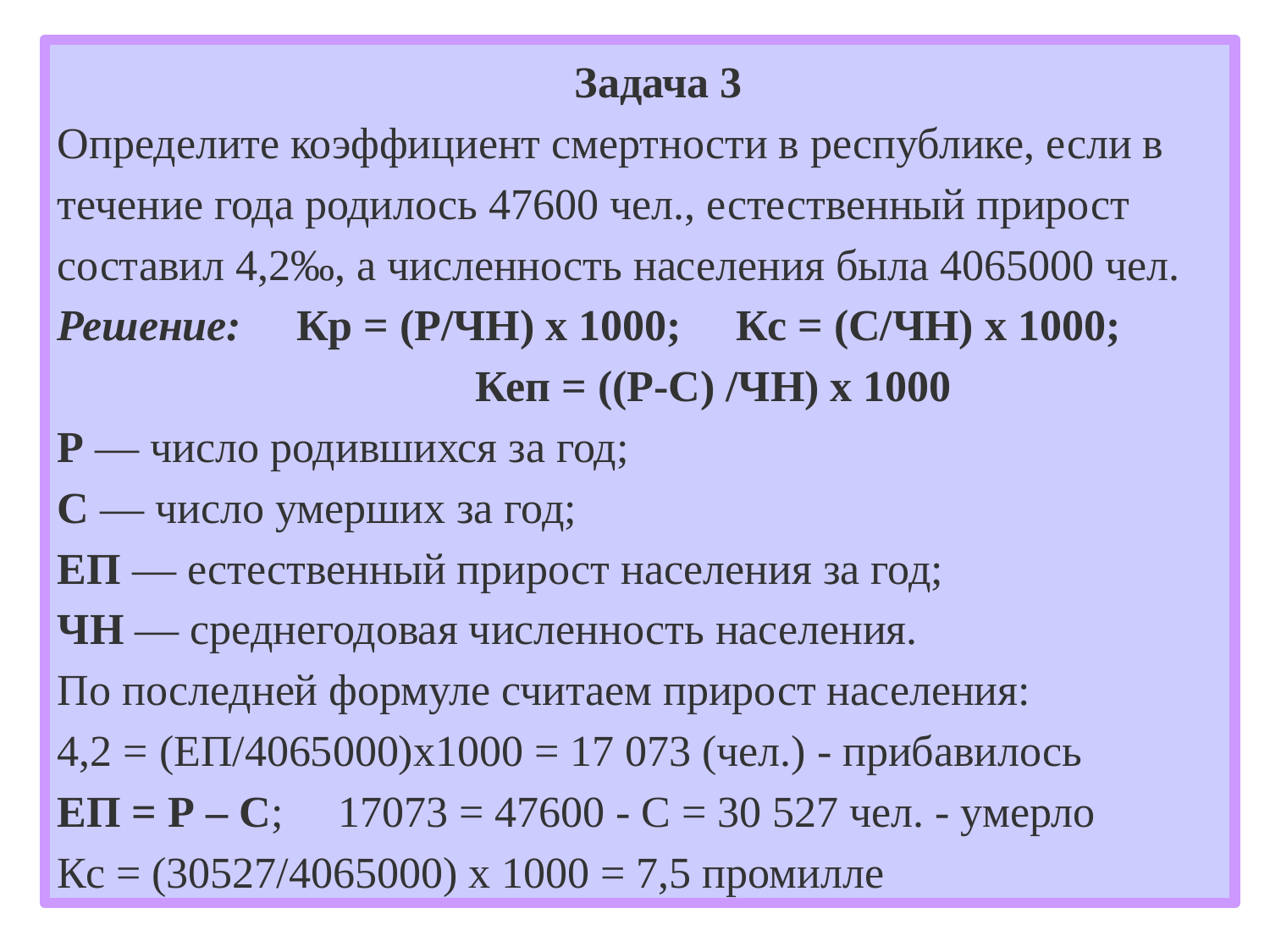

Задача 3
Определите коэффициент смертности в республике, если в течение года родилось 47600 чел., естественный прирост составил 4,2‰, а численность населения была 4065000 чел.
Решение:     Кр = (Р/ЧН) x 1000;     Кс = (С/ЧН) х 1000;
                                      Кеп = ((Р-С) /ЧН) х 1000
Р — число родившихся за год;
С — число умерших за год;
ЕП — естественный прирост населения за год;
ЧН — среднегодовая численность населения.
По последней формуле считаем прирост населения:
4,2 = (ЕП/4065000)х1000 = 17 073 (чел.) - прибавилось
ЕП = Р – С;     17073 = 47600 - С = 30 527 чел. - умерло
Кс = (30527/4065000) х 1000 = 7,5 промилле